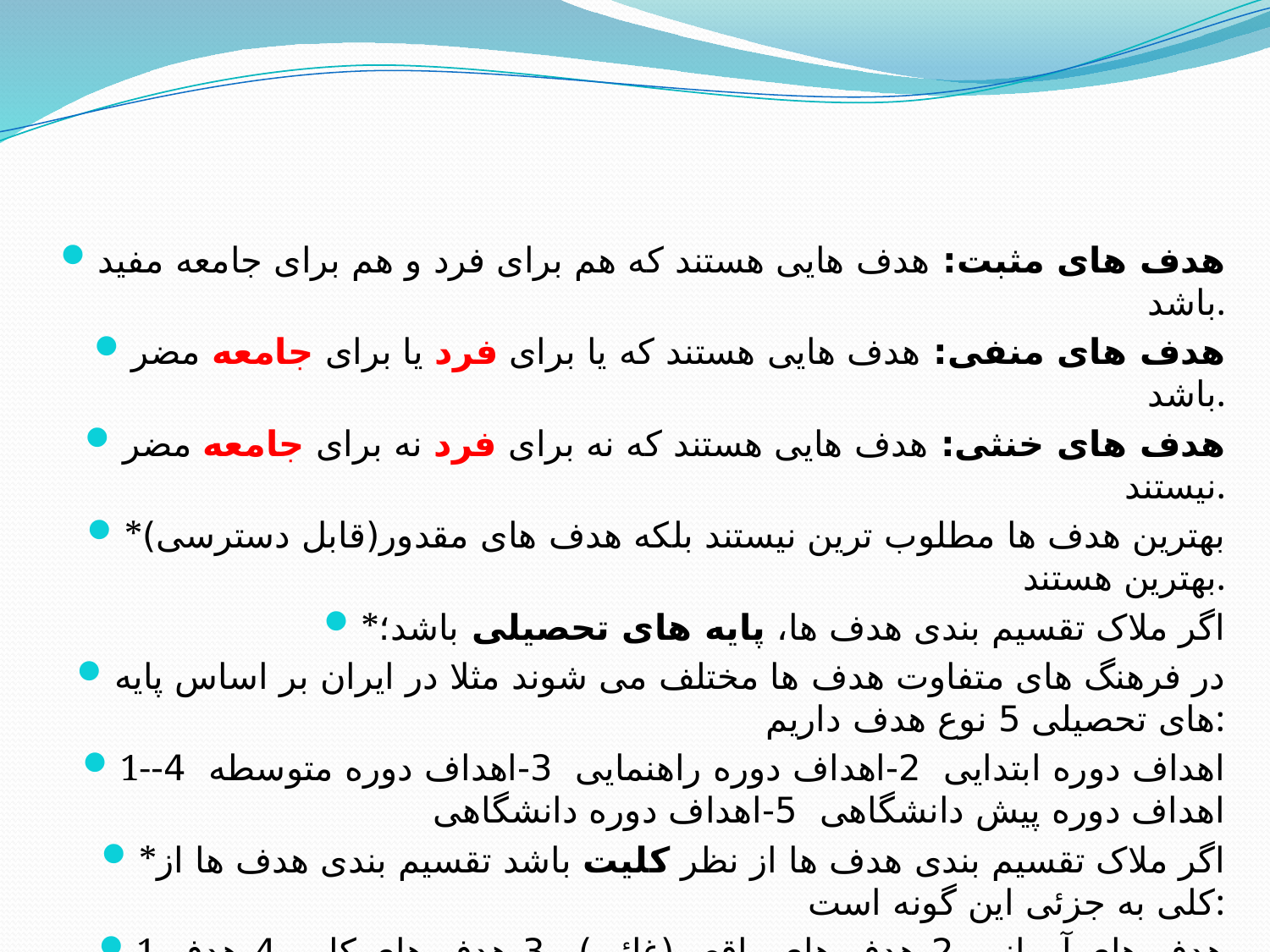

هدف های مثبت: هدف هایی هستند که هم برای فرد و هم برای جامعه مفید باشد.
هدف های منفی: هدف هایی هستند که یا برای فرد یا برای جامعه مضر باشد.
هدف های خنثی: هدف هایی هستند که نه برای فرد نه برای جامعه مضر نیستند.
*بهترین هدف ها مطلوب ترین نیستند بلکه هدف های مقدور(قابل دسترسی) بهترین هستند.
*اگر ملاک تقسیم بندی هدف ها، پایه های تحصیلی باشد؛
در فرهنگ های متفاوت هدف ها مختلف می شوند مثلا در ایران بر اساس پایه های تحصیلی 5 نوع هدف داریم:
1-اهداف دوره ابتدایی  2-اهداف دوره راهنمایی  3-اهداف دوره متوسطه  4-اهداف دوره پیش دانشگاهی  5-اهداف دوره دانشگاهی
*اگر ملاک تقسیم بندی هدف ها از نظر کلیت باشد تقسیم بندی هدف ها از کلی به جزئی این گونه است:
1-هدف های آرمانی  2-هدف های واقعی(غائی)   3-هدف های کلی  4-هدف های جزئی